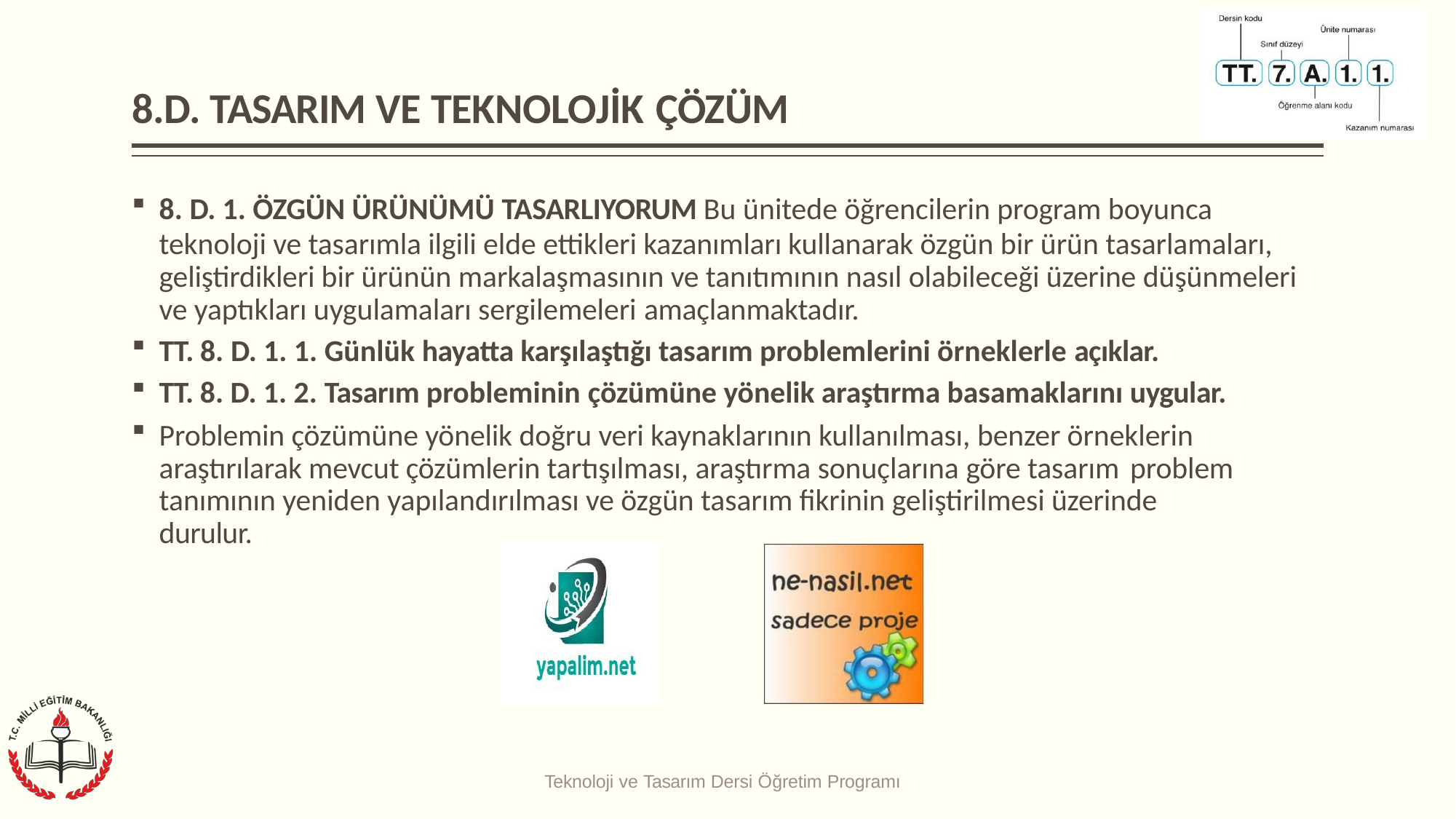

# 8.D. TASARIM VE TEKNOLOJİK ÇÖZÜM
8. D. 1. ÖZGÜN ÜRÜNÜMÜ TASARLIYORUM Bu ünitede öğrencilerin program boyunca
teknoloji ve tasarımla ilgili elde ettikleri kazanımları kullanarak özgün bir ürün tasarlamaları,  geliştirdikleri bir ürünün markalaşmasının ve tanıtımının nasıl olabileceği üzerine düşünmeleri  ve yaptıkları uygulamaları sergilemeleri amaçlanmaktadır.
TT. 8. D. 1. 1. Günlük hayatta karşılaştığı tasarım problemlerini örneklerle açıklar.
TT. 8. D. 1. 2. Tasarım probleminin çözümüne yönelik araştırma basamaklarını uygular.
Problemin çözümüne yönelik doğru veri kaynaklarının kullanılması, benzer örneklerin  araştırılarak mevcut çözümlerin tartışılması, araştırma sonuçlarına göre tasarım problem
tanımının yeniden yapılandırılması ve özgün tasarım fikrinin geliştirilmesi üzerinde durulur.

Teknoloji ve Tasarım Dersi Öğretim Programı